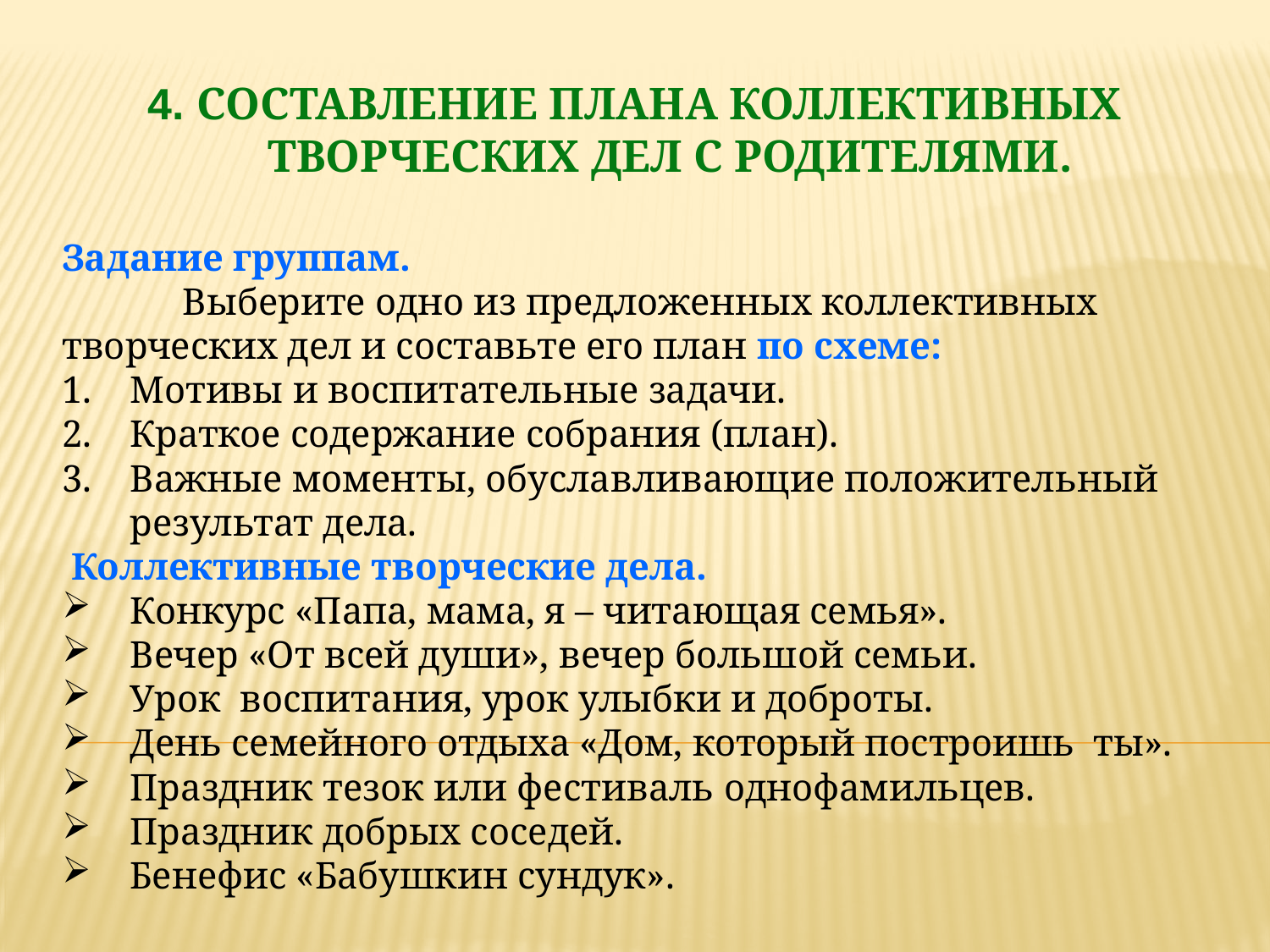

# 4. Составление плана коллективных творческих дел с родителями.
Задание группам.
	Выберите одно из предложенных коллективных творческих дел и составьте его план по схеме:
Мотивы и воспитательные задачи.
Краткое содержание собрания (план).
Важные моменты, обуславливающие положительный результат дела.
 Коллективные творческие дела.
Конкурс «Папа, мама, я – читающая семья».
Вечер «От всей души», вечер большой семьи.
Урок  воспитания, урок улыбки и доброты.
День семейного отдыха «Дом, который построишь  ты».
Праздник тезок или фестиваль однофамильцев.
Праздник добрых соседей.
Бенефис «Бабушкин сундук».